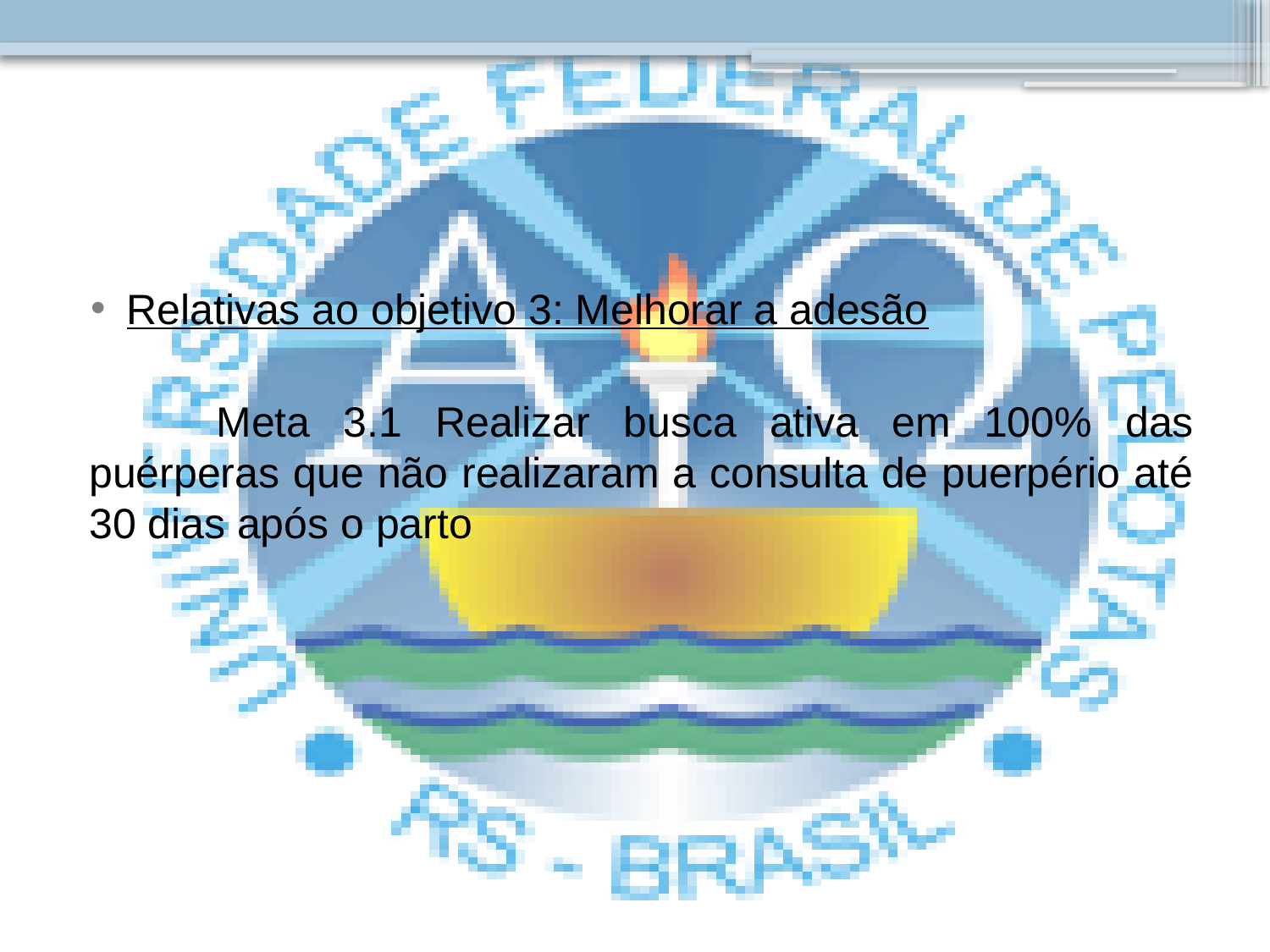

#
Relativas ao objetivo 3: Melhorar a adesão

	Meta 3.1 Realizar busca ativa em 100% das puérperas que não realizaram a consulta de puerpério até 30 dias após o parto